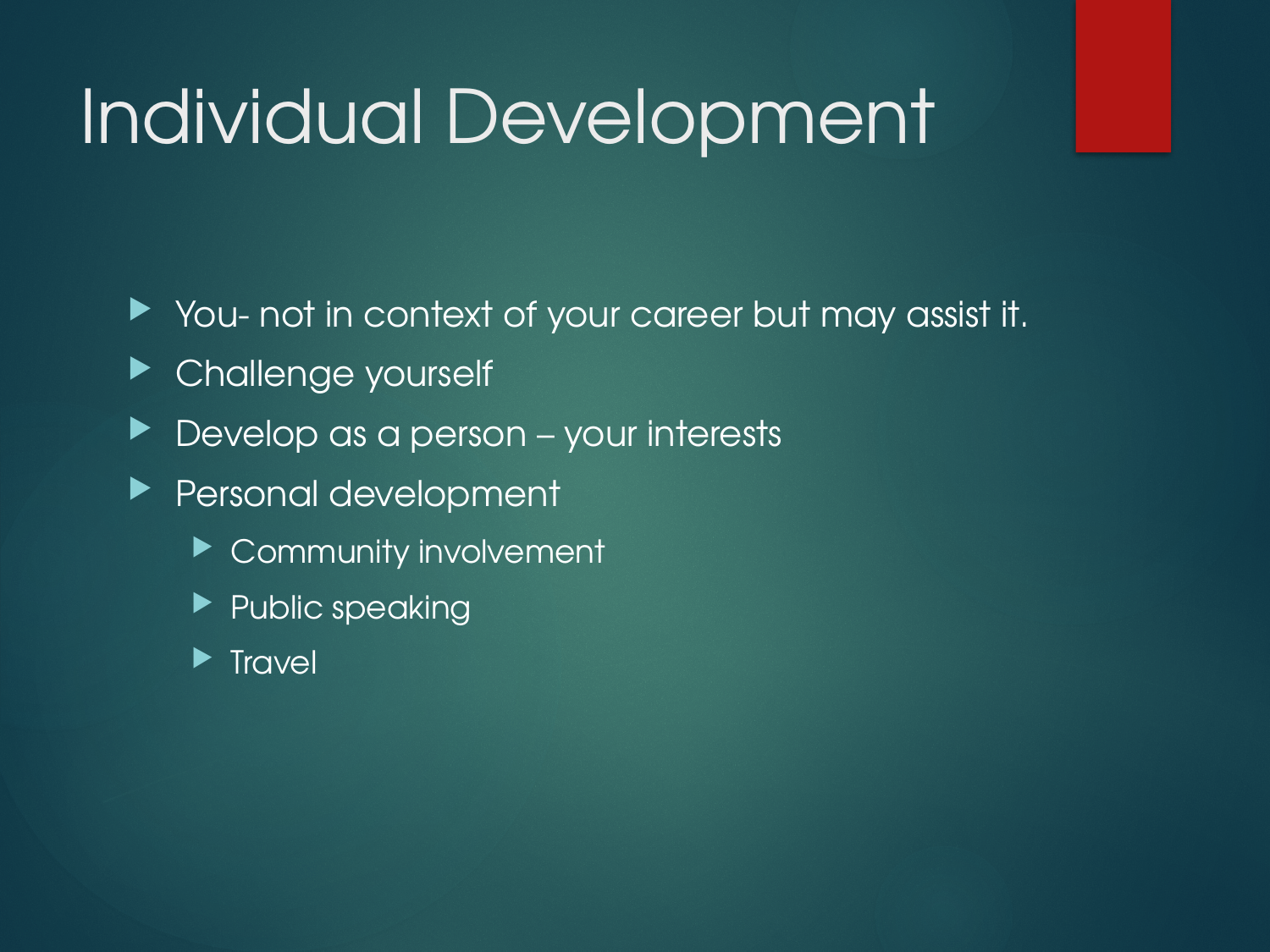

# Individual Development
You- not in context of your career but may assist it.
Challenge yourself
Develop as a person – your interests
Personal development
Community involvement
Public speaking
Travel